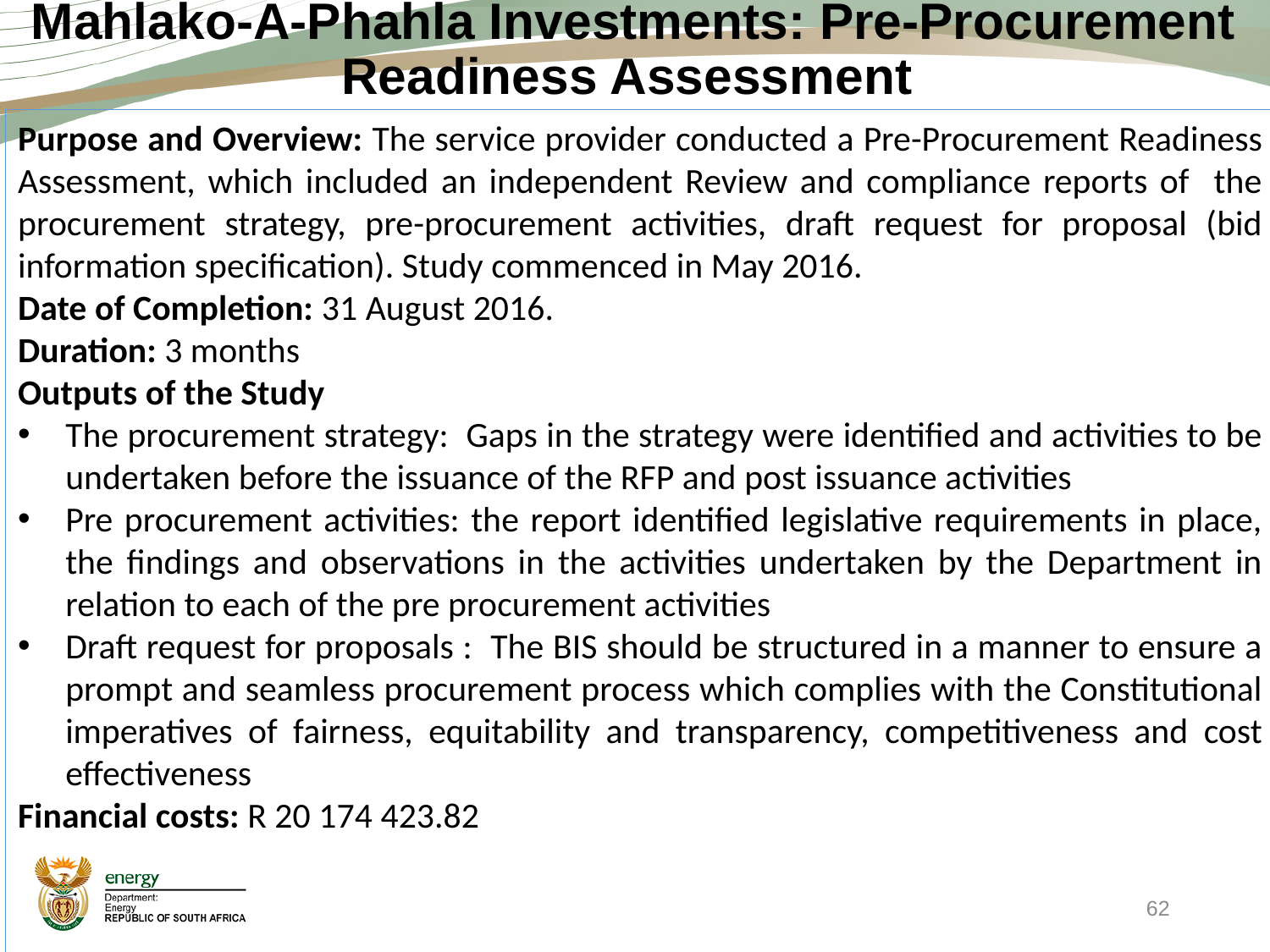

# Mahlako-A-Phahla Investments: Pre-Procurement Readiness Assessment
Purpose and Overview: The service provider conducted a Pre-Procurement Readiness Assessment, which included an independent Review and compliance reports of  the procurement strategy, pre-procurement activities, draft request for proposal (bid information specification). Study commenced in May 2016.
Date of Completion: 31 August 2016.
Duration: 3 months
Outputs of the Study
The procurement strategy:  Gaps in the strategy were identified and activities to be undertaken before the issuance of the RFP and post issuance activities
Pre procurement activities: the report identified legislative requirements in place, the findings and observations in the activities undertaken by the Department in relation to each of the pre procurement activities
Draft request for proposals :  The BIS should be structured in a manner to ensure a prompt and seamless procurement process which complies with the Constitutional imperatives of fairness, equitability and transparency, competitiveness and cost effectiveness
Financial costs: R 20 174 423.82

62